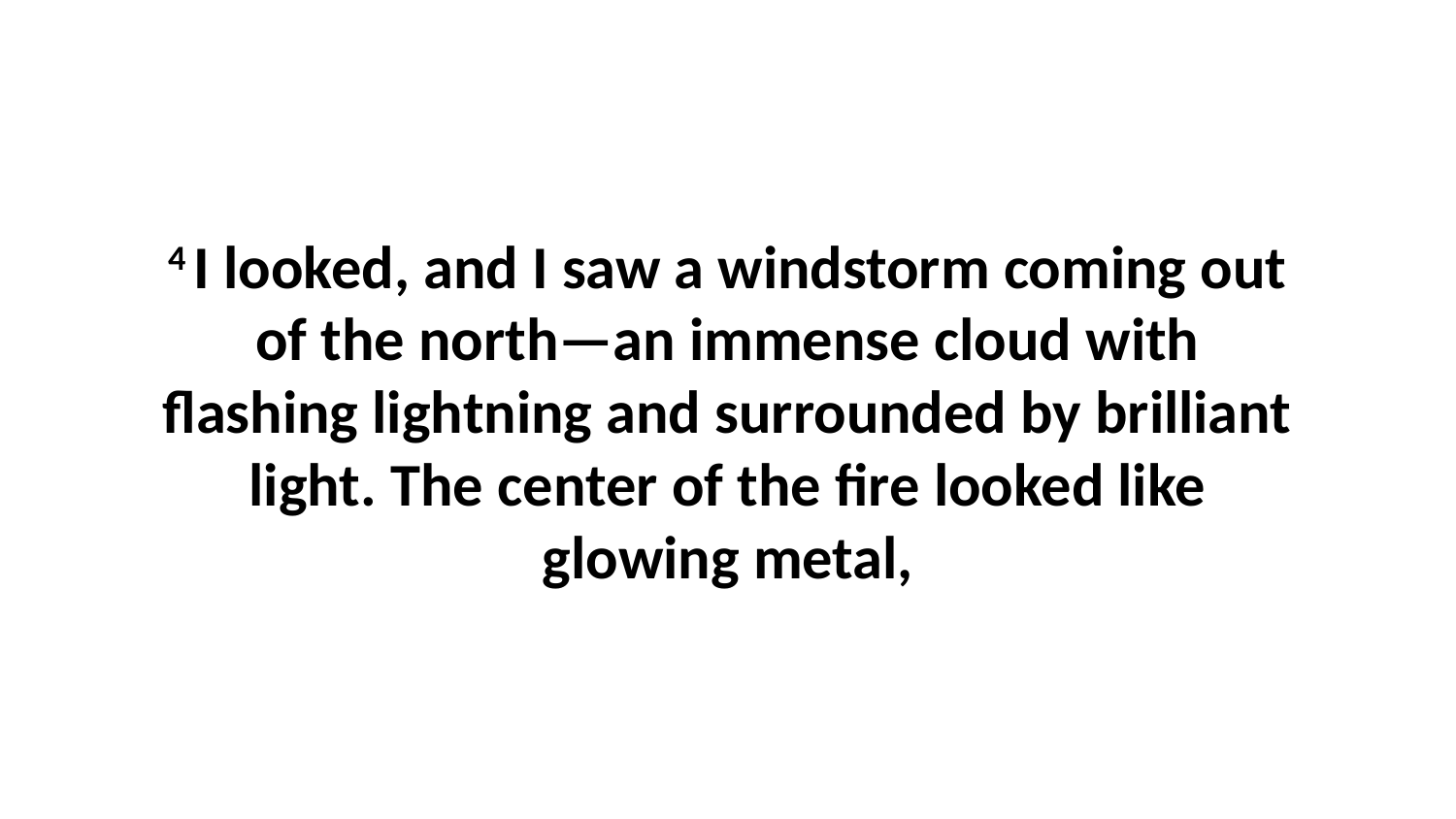

4 I looked, and I saw a windstorm coming out of the north—an immense cloud with flashing lightning and surrounded by brilliant light. The center of the fire looked like glowing metal,